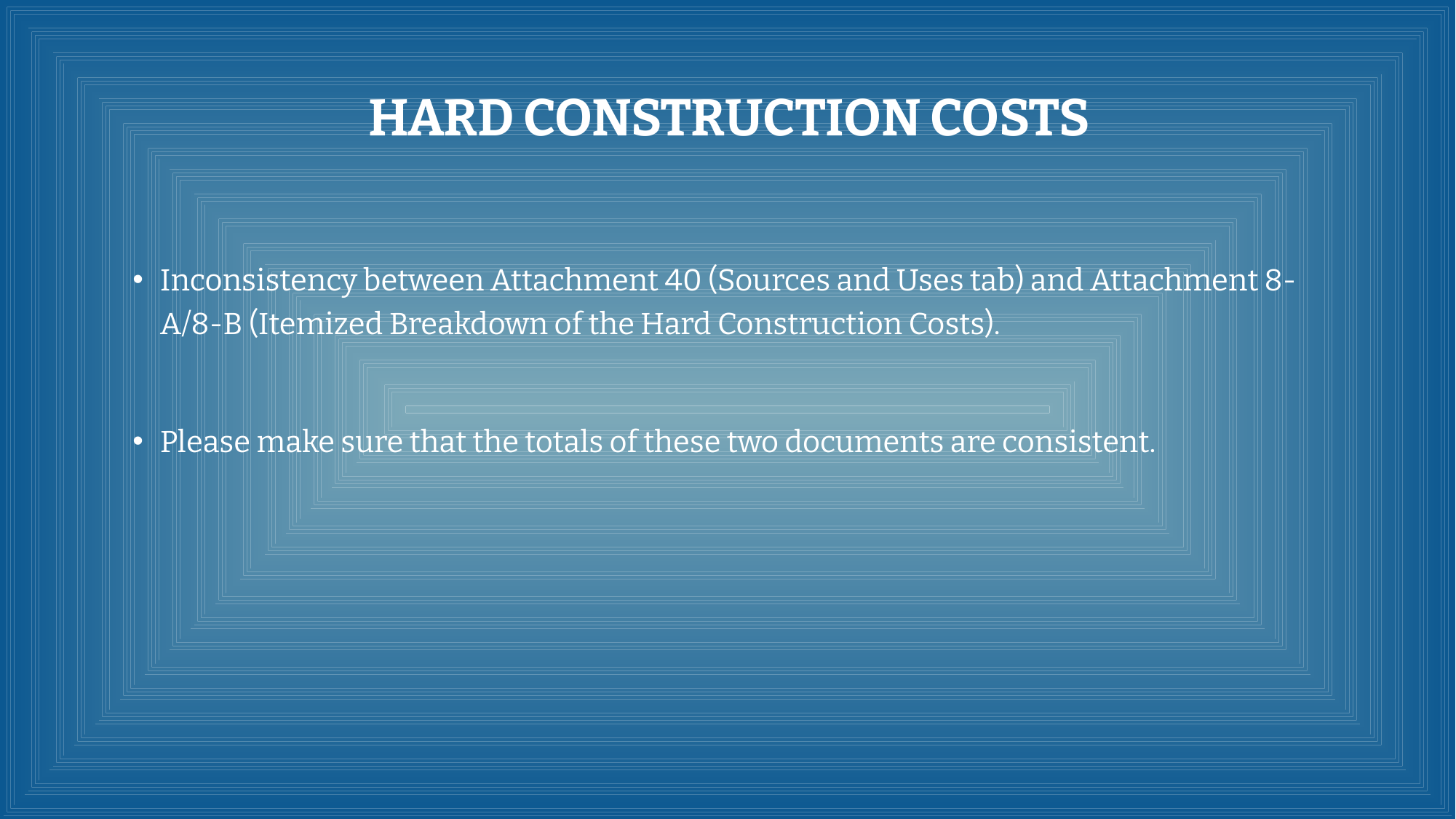

# HARD CONSTRUCTION COSTS

Inconsistency between Attachment 40 (Sources and Uses tab) and Attachment 8-A/8-B (Itemized Breakdown of the Hard Construction Costs).

Please make sure that the totals of these two documents are consistent.